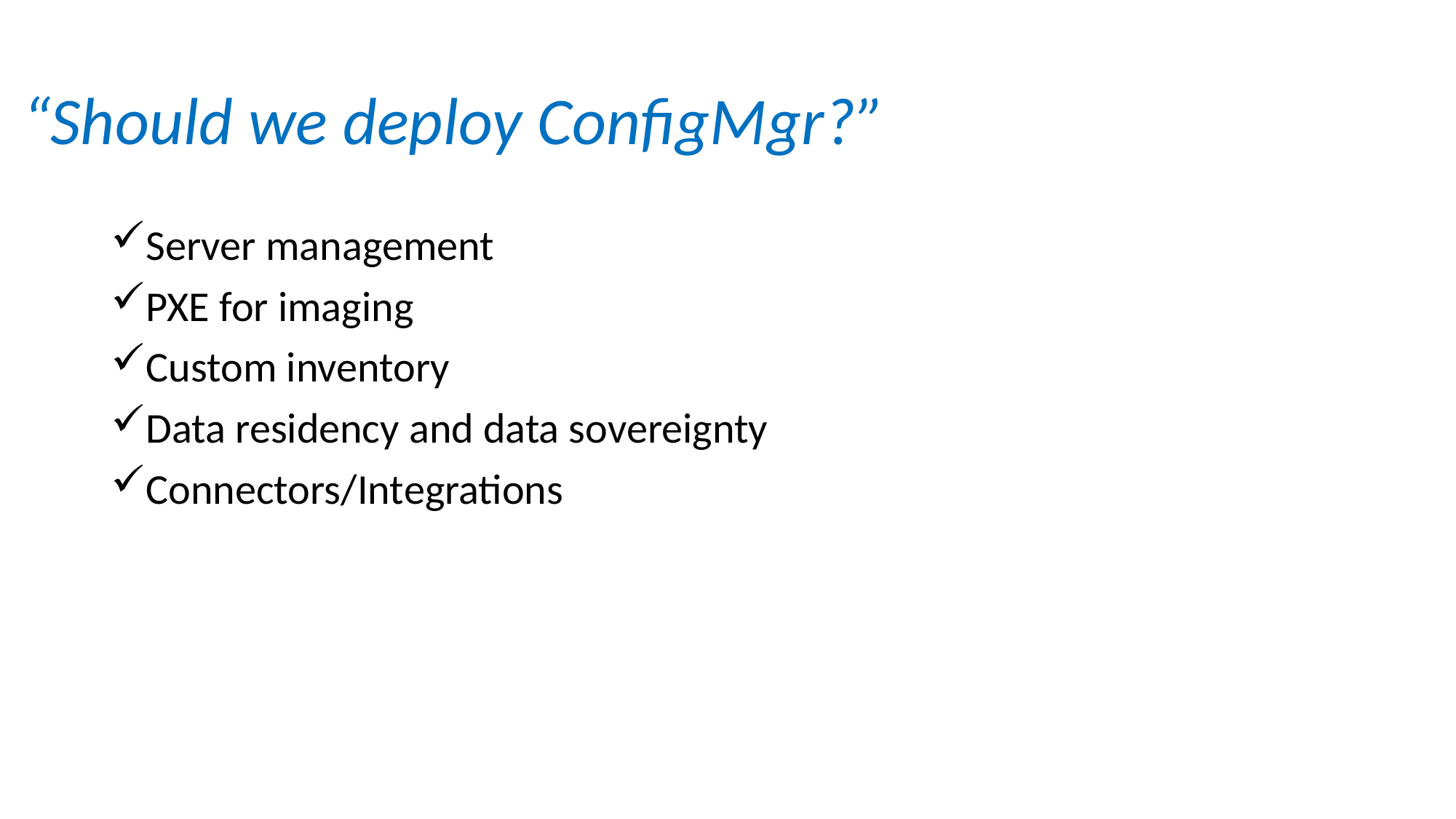

# “Should we deploy ConfigMgr?”
Server management
PXE for imaging
Custom inventory
Data residency and data sovereignty
Connectors/Integrations